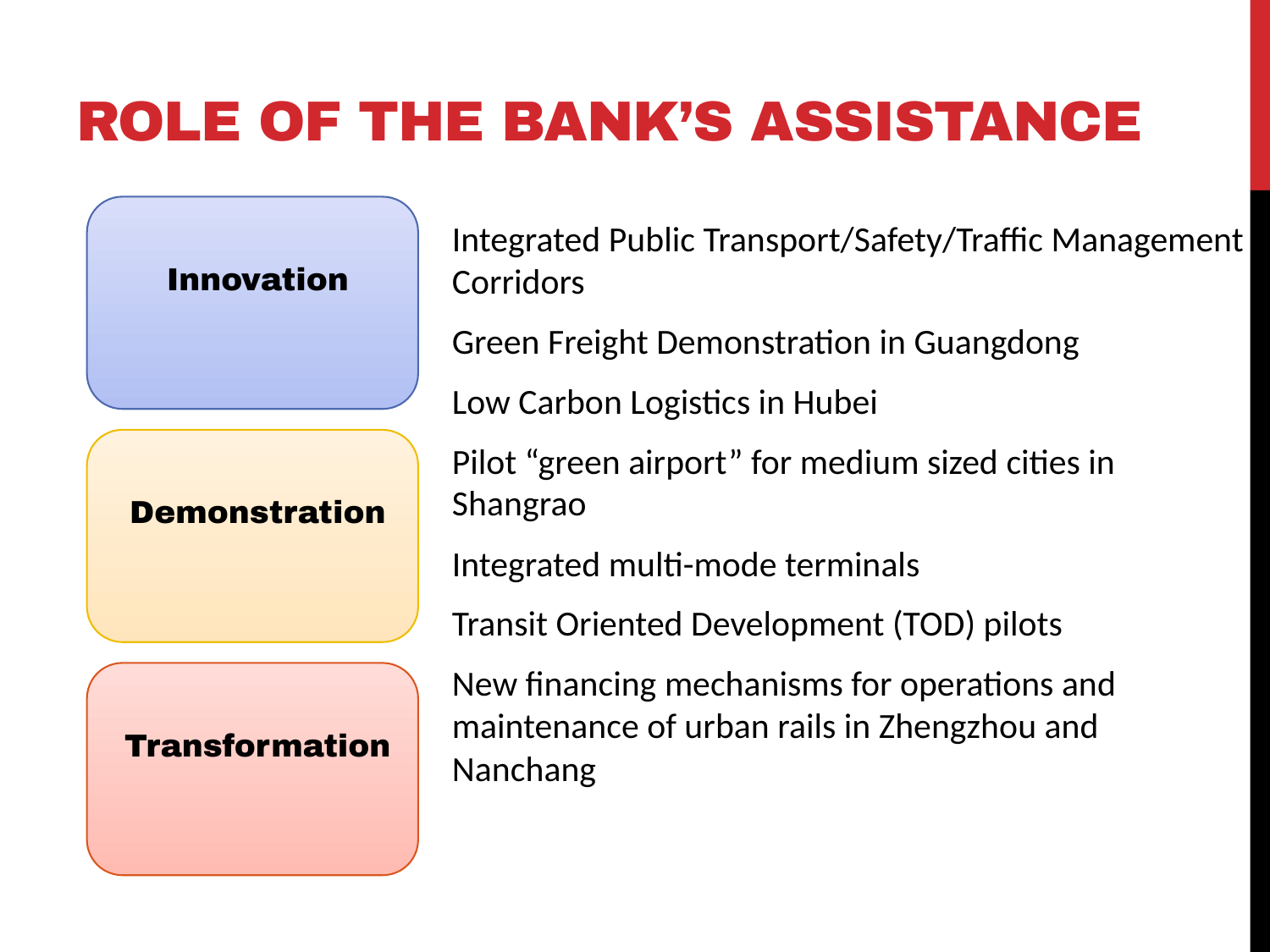

Evolution of WB Urban Transport Operations in China
# Role of the Bank’s Assistance
Innovation

Demonstration

Transformation

Integrated Public Transport/Safety/Traffic Management Corridors
Green Freight Demonstration in Guangdong
Low Carbon Logistics in Hubei
Pilot “green airport” for medium sized cities in Shangrao
Integrated multi-mode terminals
Transit Oriented Development (TOD) pilots
New financing mechanisms for operations and maintenance of urban rails in Zhengzhou and Nanchang